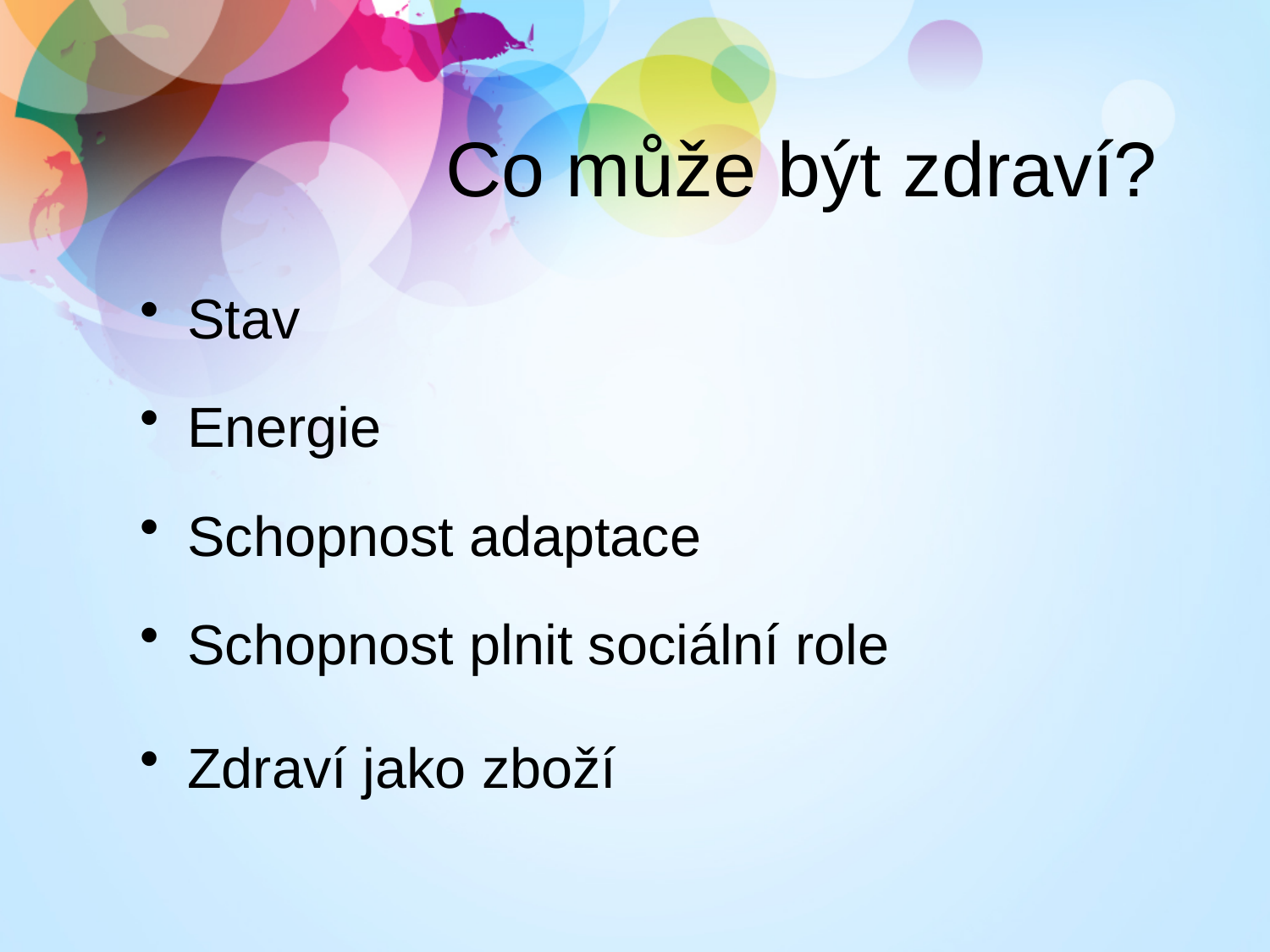

# Co může být zdraví?
Stav

Energie

Schopnost adaptace

Schopnost plnit sociální role

Zdraví jako zboží